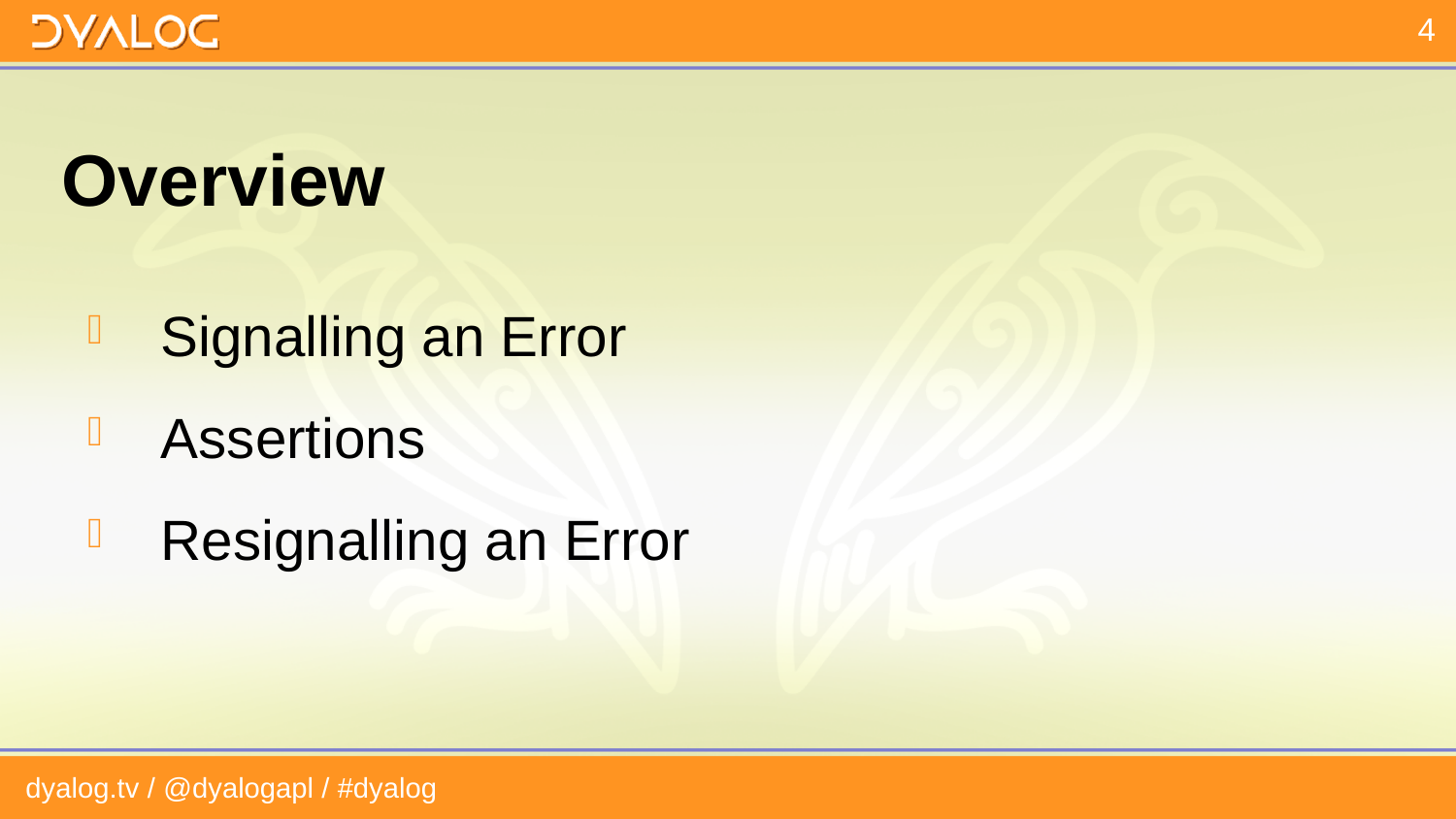

# Overview
Signalling an Error
Assertions
Resignalling an Error